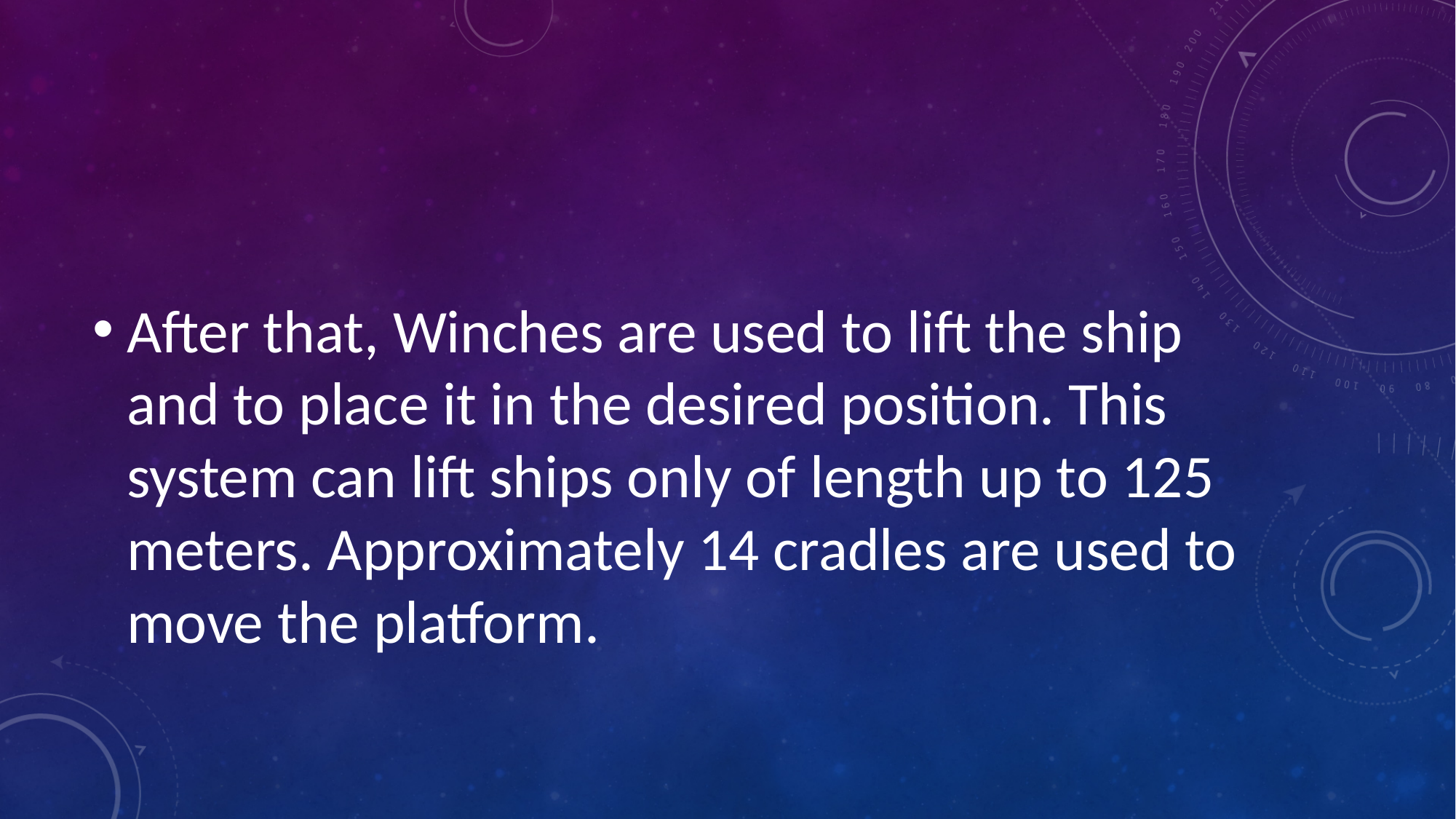

#
After that, Winches are used to lift the ship and to place it in the desired position. This system can lift ships only of length up to 125 meters. Approximately 14 cradles are used to move the platform.